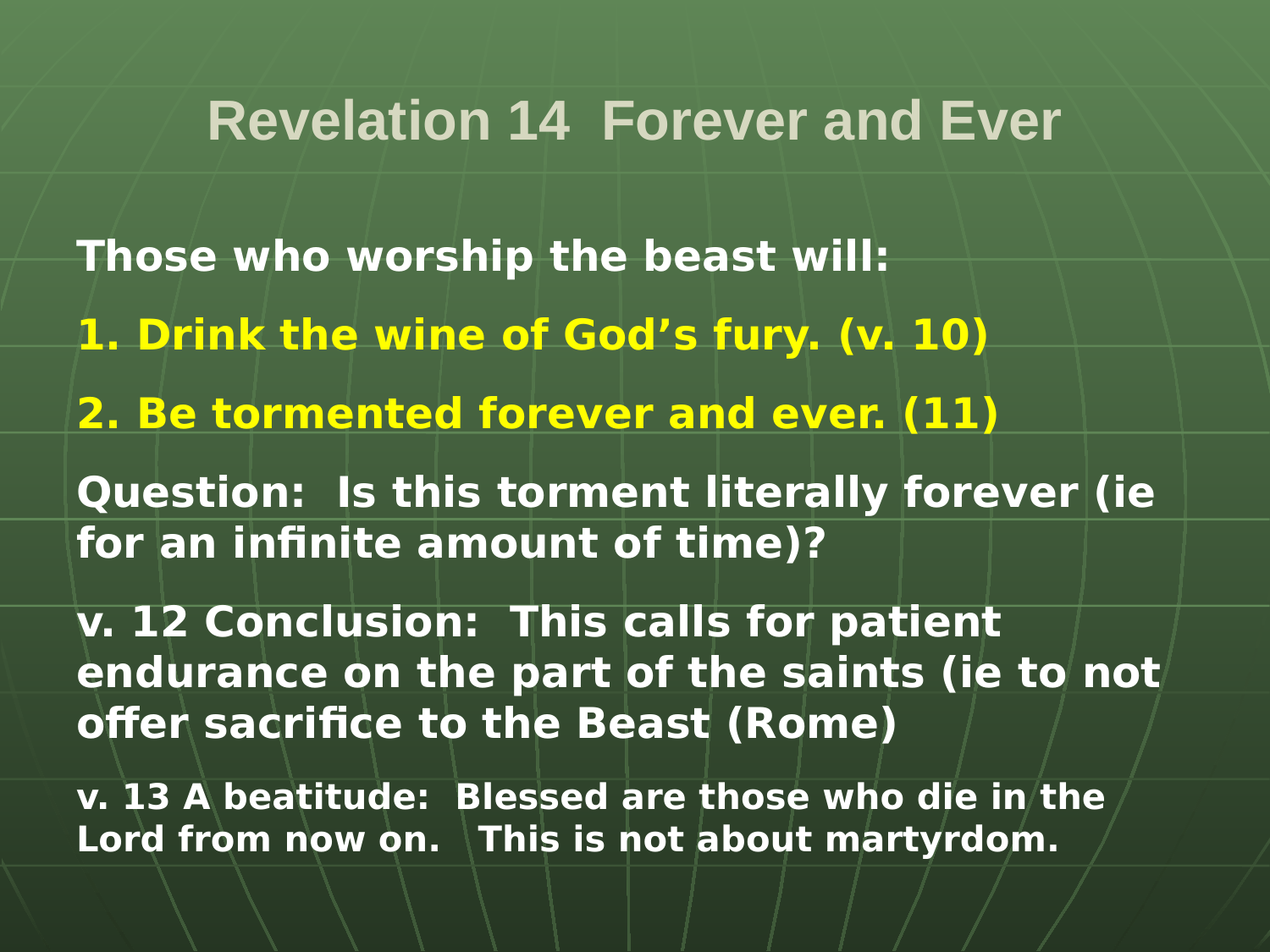

# Revelation 14  Forever and Ever
Those who worship the beast will:

1. Drink the wine of God’s fury. (v. 10)

2. Be tormented forever and ever. (11)

Question:  Is this torment literally forever (ie for an infinite amount of time)?

v. 12 Conclusion:  This calls for patient endurance on the part of the saints (ie to not offer sacrifice to the Beast (Rome)

v. 13 A beatitude:  Blessed are those who die in the Lord from now on.   This is not about martyrdom.